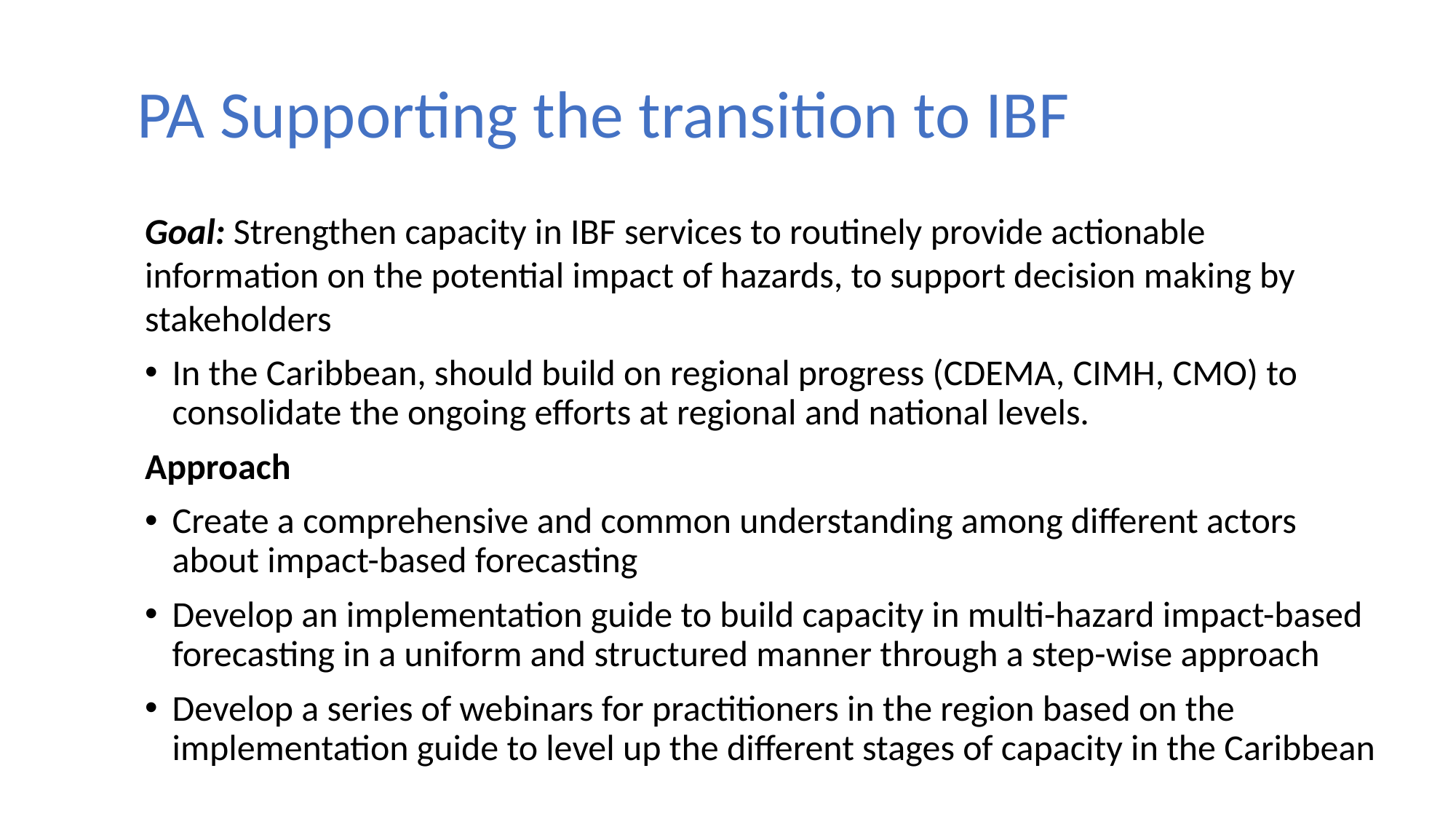

# PA Supporting the transition to IBF
Goal: Strengthen capacity in IBF services to routinely provide actionable information on the potential impact of hazards, to support decision making by stakeholders
In the Caribbean, should build on regional progress (CDEMA, CIMH, CMO) to consolidate the ongoing efforts at regional and national levels.
Approach
Create a comprehensive and common understanding among different actors  about impact-based forecasting
Develop an implementation guide to build capacity in multi-hazard impact-based forecasting in a uniform and structured manner through a step-wise approach
Develop a series of webinars for practitioners in the region based on the implementation guide to level up the different stages of capacity in the Caribbean